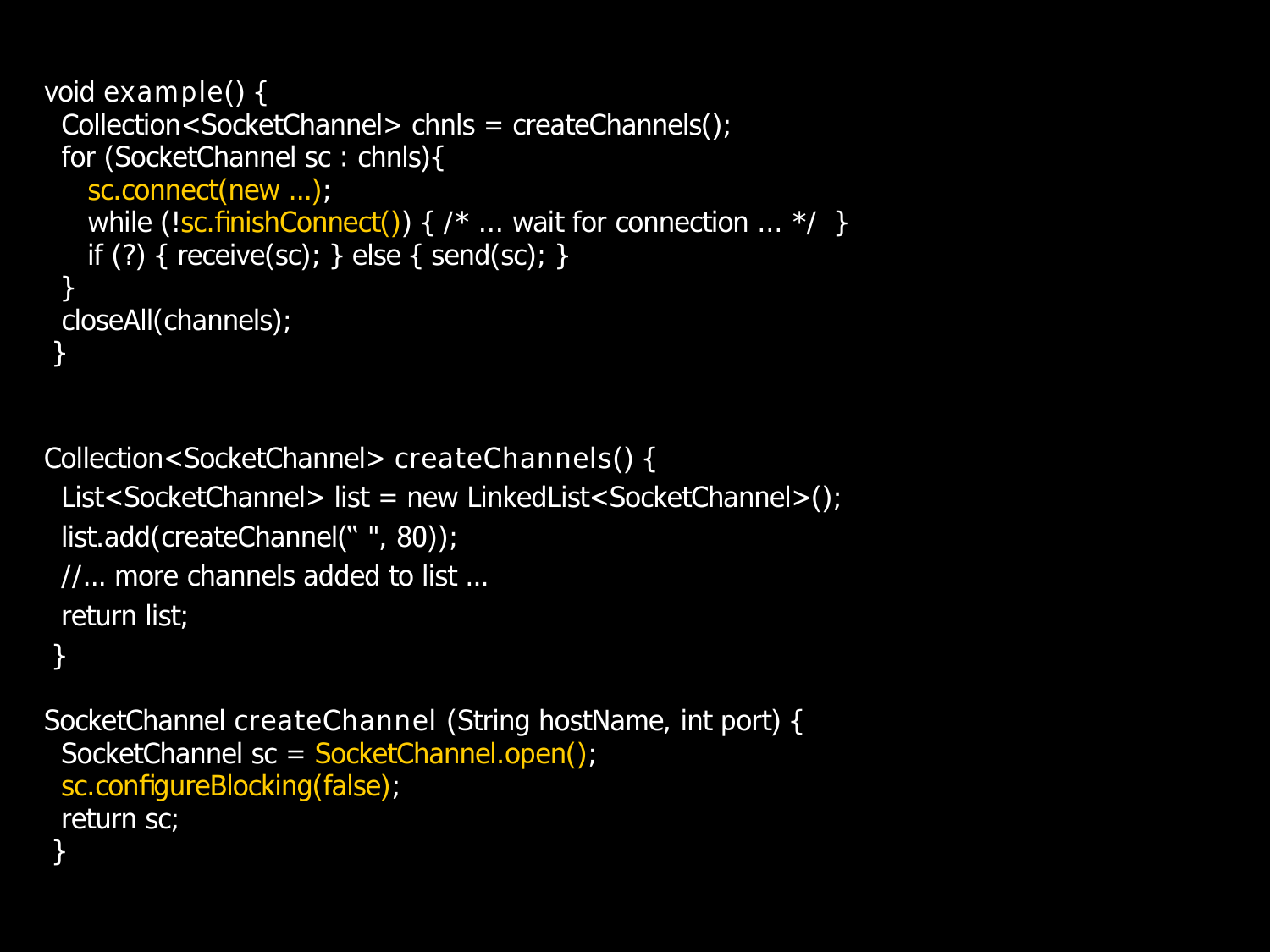

void example() {
  Collection<SocketChannel> chnls = createChannels();
  for (SocketChannel sc : chnls){
     sc.connect(new …);
     while (!sc.finishConnect()) { /* ... wait for connection ... */  }
     if (?) { receive(sc); } else { send(sc); }
  }
  closeAll(channels);
 }

Collection<SocketChannel> createChannels() {
  List<SocketChannel> list = new LinkedList<SocketChannel>();
  list.add(createChannel(“ ", 80));
  //… more channels added to list …
  return list;
 }

SocketChannel createChannel (String hostName, int port) {
  SocketChannel sc = SocketChannel.open();
  sc.configureBlocking(false);
  return sc;
 }